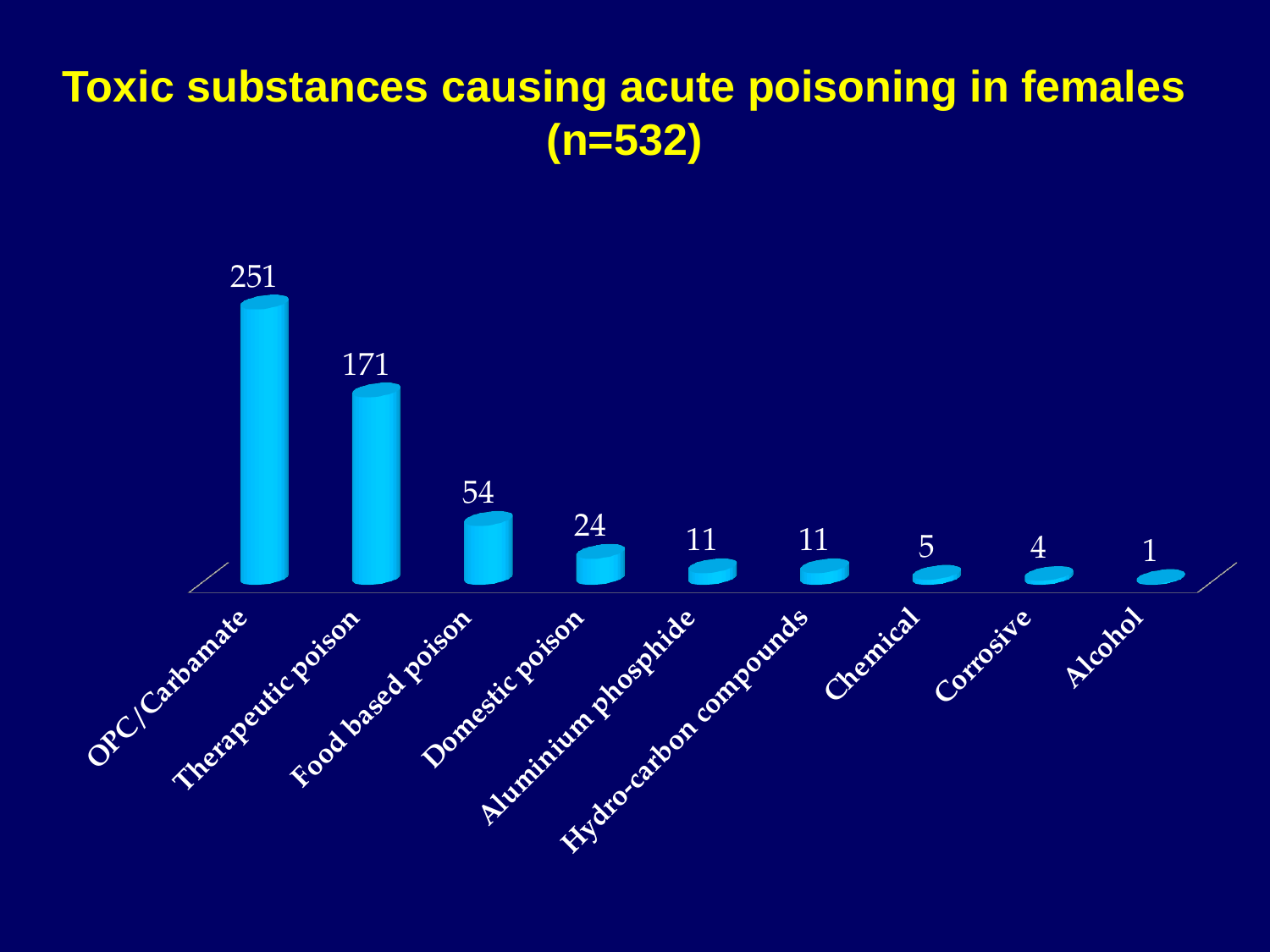

# Toxic substances causing acute poisoning in females (n=532)

[unsupported chart]